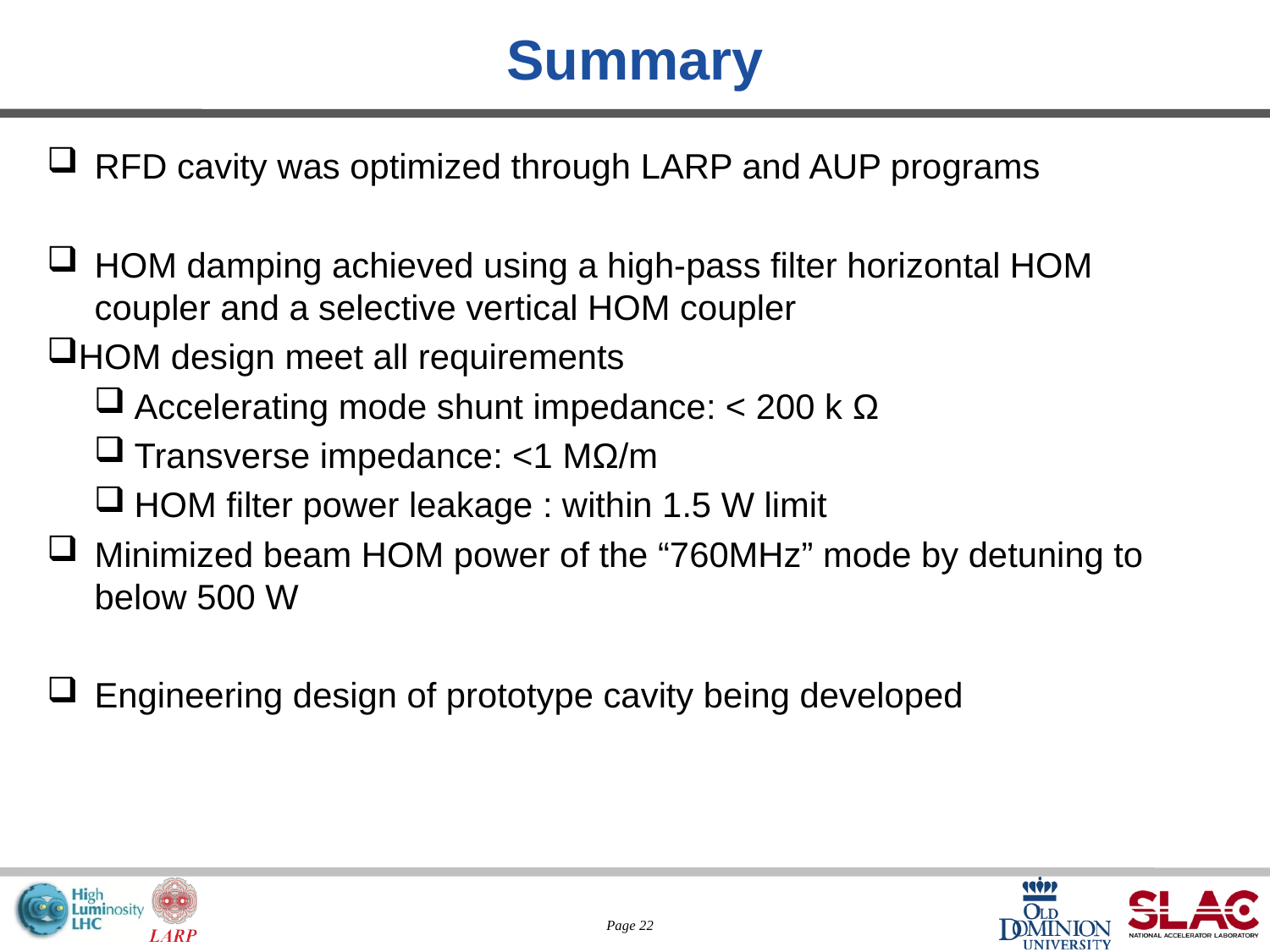

# Summary
RFD cavity was optimized through LARP and AUP programs

HOM damping achieved using a high-pass filter horizontal HOM coupler and a selective vertical HOM coupler
HOM design meet all requirements
Accelerating mode shunt impedance: < 200 k Ω
Transverse impedance: <1 MΩ/m
HOM filter power leakage : within 1.5 W limit
Minimized beam HOM power of the “760MHz” mode by detuning to below 500 W

Engineering design of prototype cavity being developed